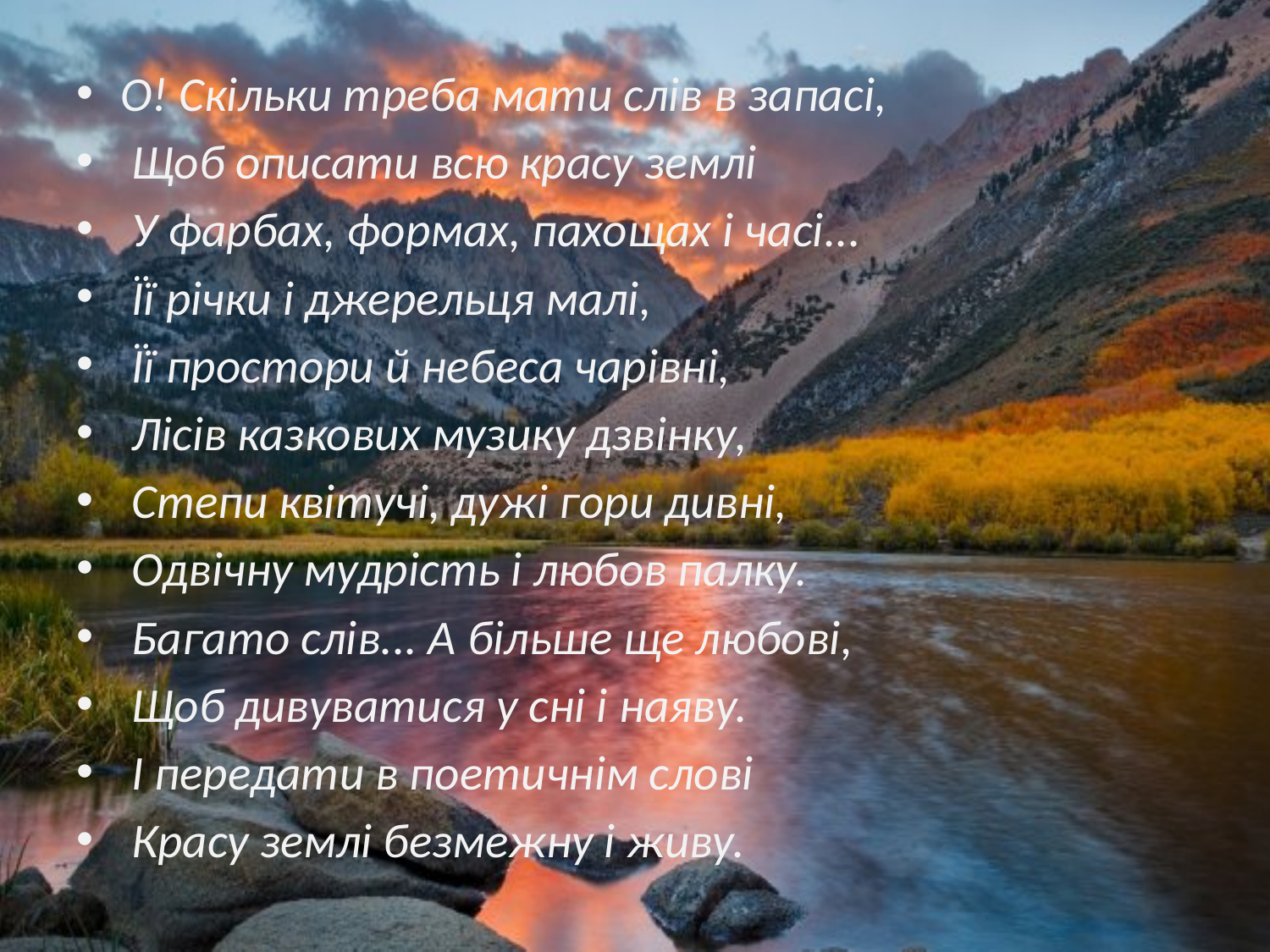

О! Скільки треба мати слів в запасі,
 Щоб описати всю красу землі
 У фарбах, формах, пахощах і часі...
 Її річки і джерельця малі,
 Її простори й небеса чарівні,
 Лісів казкових музику дзвінку,
 Степи квітучі, дужі гори дивні,
 Одвічну мудрість і любов палку.
 Багато слів... А більше ще любові,
 Щоб дивуватися у сні і наяву.
 І передати в поетичнім слові
 Красу землі безмежну і живу.